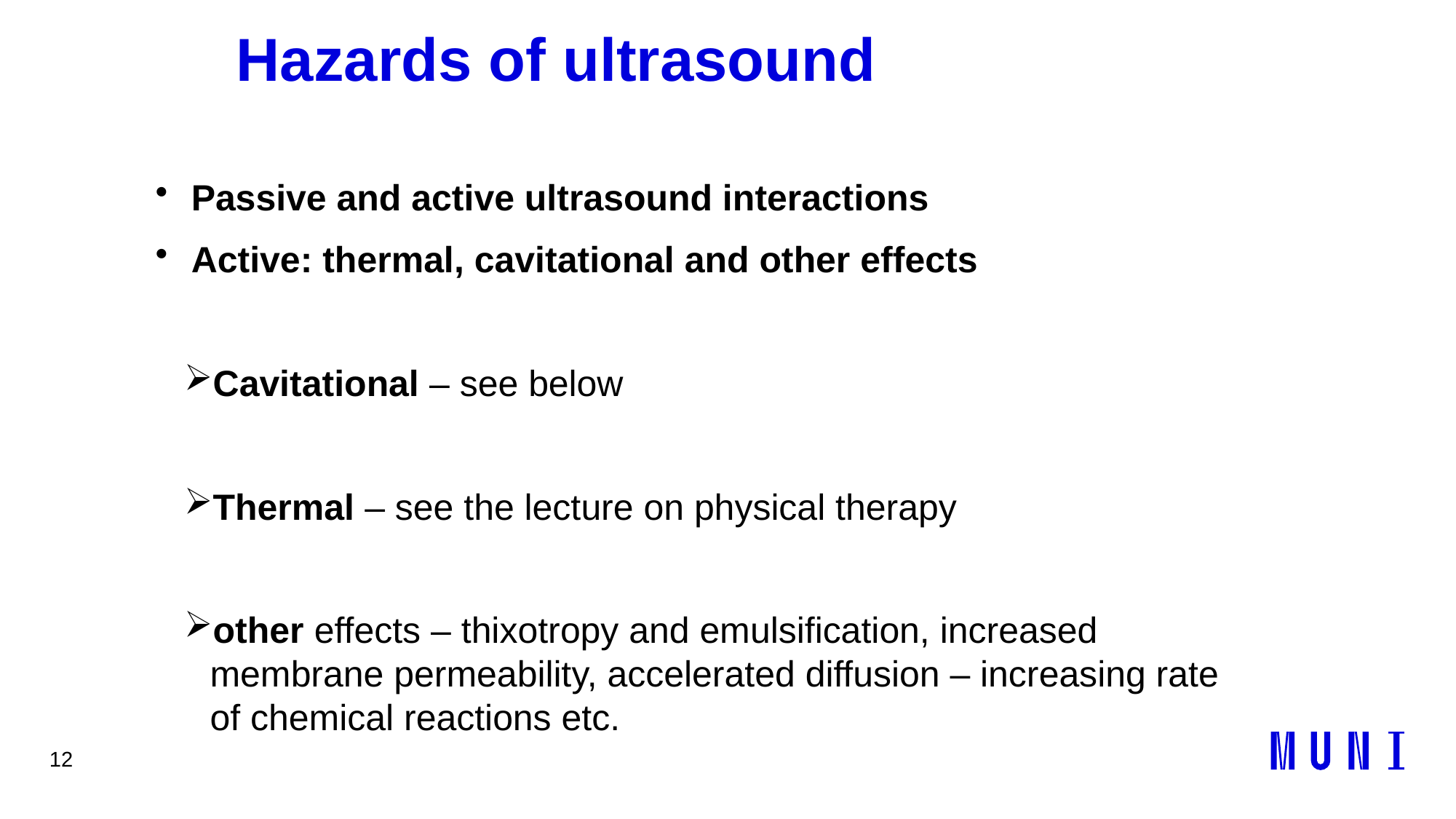

12
# Hazards of ultrasound
 Passive and active ultrasound interactions
 Active: thermal, cavitational and other effects

Cavitational – see below

Thermal – see the lecture on physical therapy

other effects – thixotropy and emulsification, increased membrane permeability, accelerated diffusion – increasing rate of chemical reactions etc.